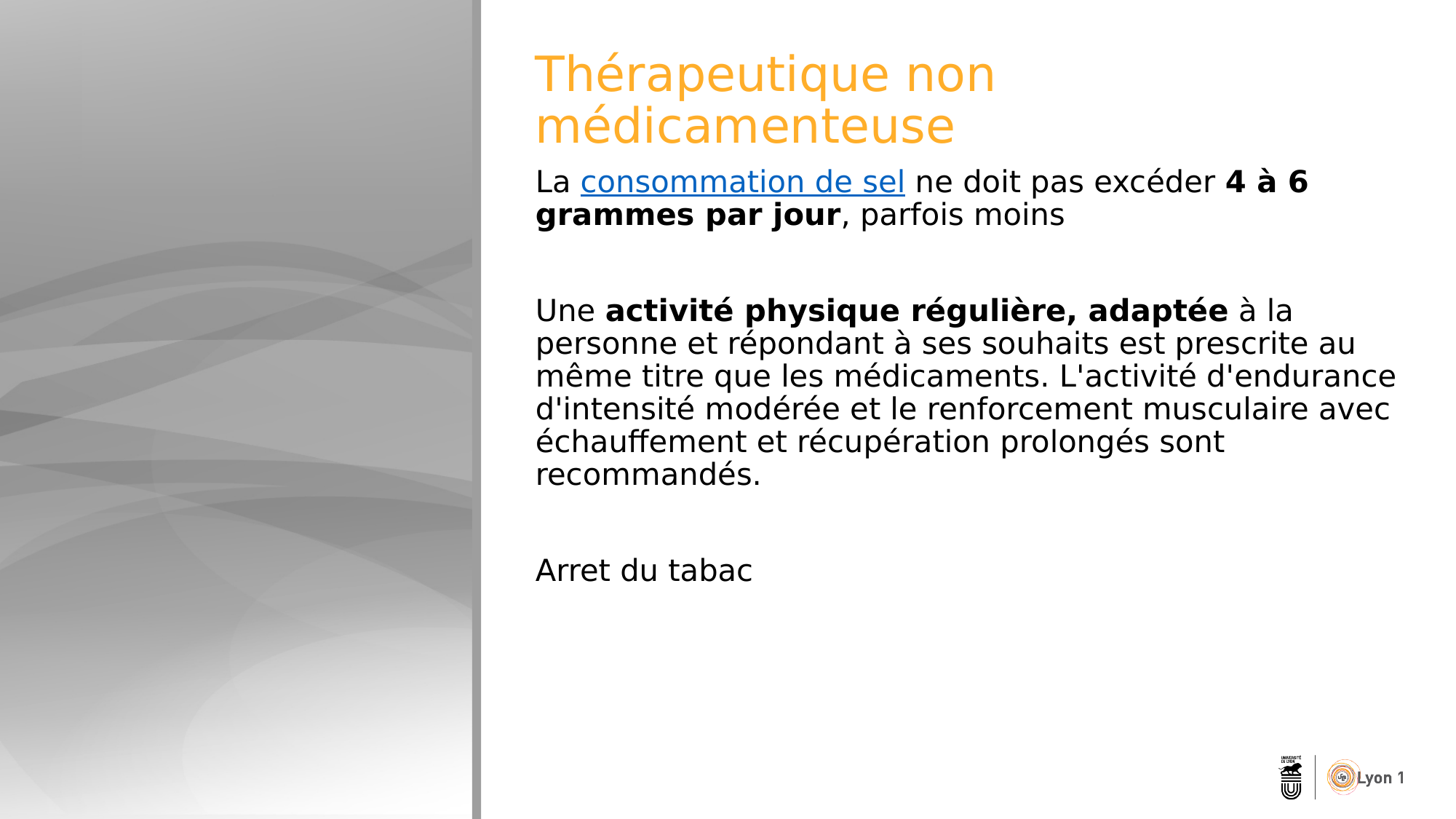

# Thérapeutique non médicamenteuse
La consommation de sel ne doit pas excéder 4 à 6 grammes par jour, parfois moins

Une activité physique régulière, adaptée à la personne et répondant à ses souhaits est prescrite au même titre que les médicaments. L'activité d'endurance d'intensité modérée et le renforcement musculaire avec échauffement et récupération prolongés sont recommandés.

Arret du tabac